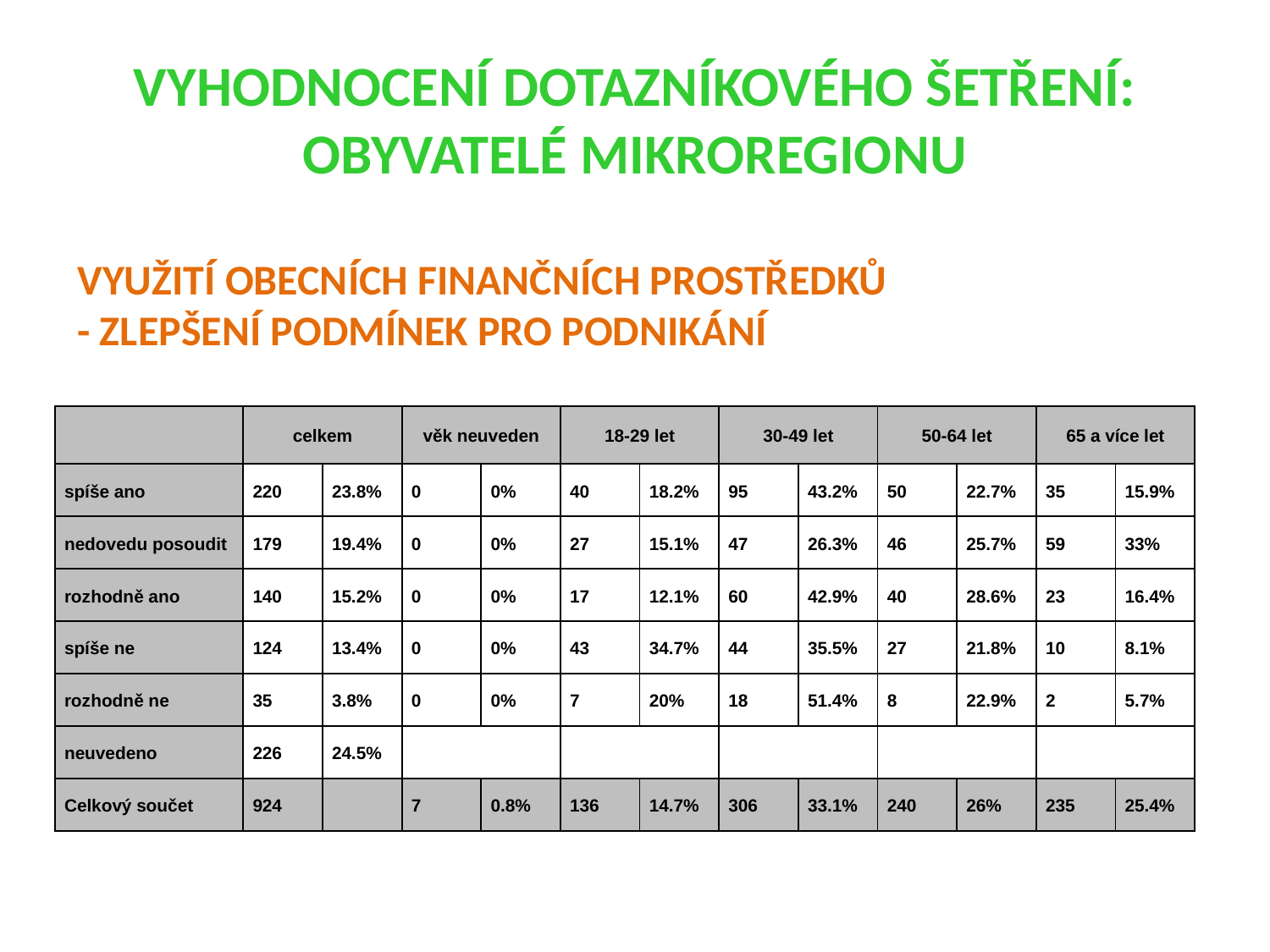

# Vyhodnocení dotazníkového šetření: obyvatelé mikroregionu
Využití obecních finančních prostředků
- Zlepšení podmínek pro podnikání
|  | celkem |  | věk neuveden |  | 18-29 let |  | 30-49 let |  | 50-64 let |  | 65 a více let |  |
| --- | --- | --- | --- | --- | --- | --- | --- | --- | --- | --- | --- | --- |
| spíše ano | 220 | 23.8% | 0 | 0% | 40 | 18.2% | 95 | 43.2% | 50 | 22.7% | 35 | 15.9% |
| nedovedu posoudit | 179 | 19.4% | 0 | 0% | 27 | 15.1% | 47 | 26.3% | 46 | 25.7% | 59 | 33% |
| rozhodně ano | 140 | 15.2% | 0 | 0% | 17 | 12.1% | 60 | 42.9% | 40 | 28.6% | 23 | 16.4% |
| spíše ne | 124 | 13.4% | 0 | 0% | 43 | 34.7% | 44 | 35.5% | 27 | 21.8% | 10 | 8.1% |
| rozhodně ne | 35 | 3.8% | 0 | 0% | 7 | 20% | 18 | 51.4% | 8 | 22.9% | 2 | 5.7% |
| neuvedeno | 226 | 24.5% |  |  |  |  |  |  |  |  |  |  |
| Celkový součet | 924 |  | 7 | 0.8% | 136 | 14.7% | 306 | 33.1% | 240 | 26% | 235 | 25.4% |